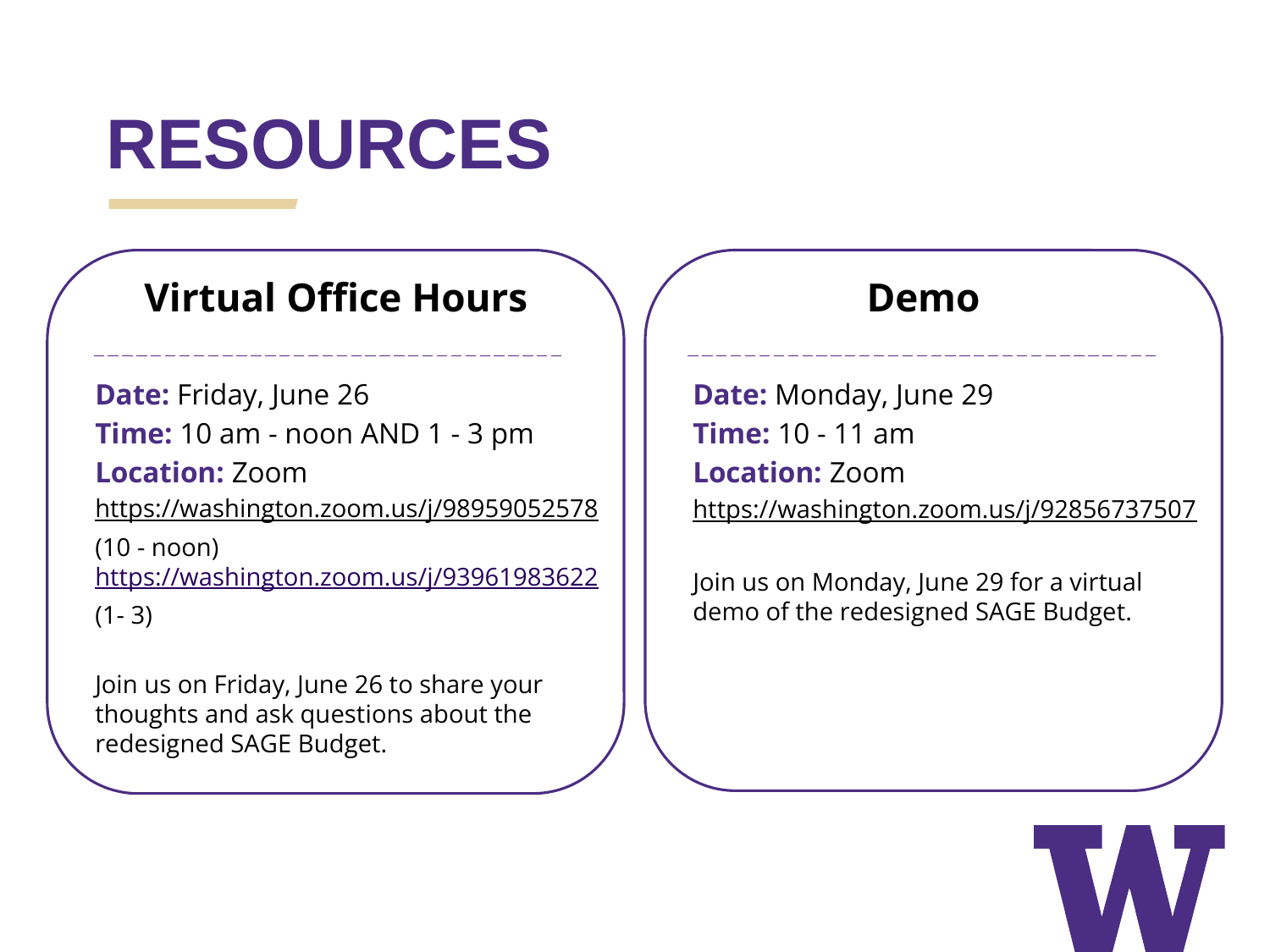

# RESOURCES

Date: Friday, June 26
Time: 10 am - noon AND 1 - 3 pm
Location: Zoom
https://washington.zoom.us/j/98959052578
(10 - noon) https://washington.zoom.us/j/93961983622
(1- 3)

Join us on Friday, June 26 to share your thoughts and ask questions about the redesigned SAGE Budget.

Virtual Office Hours
Demo

Date: Monday, June 29
Time: 10 - 11 am
Location: Zoom
https://washington.zoom.us/j/92856737507

Join us on Monday, June 29 for a virtual demo of the redesigned SAGE Budget.